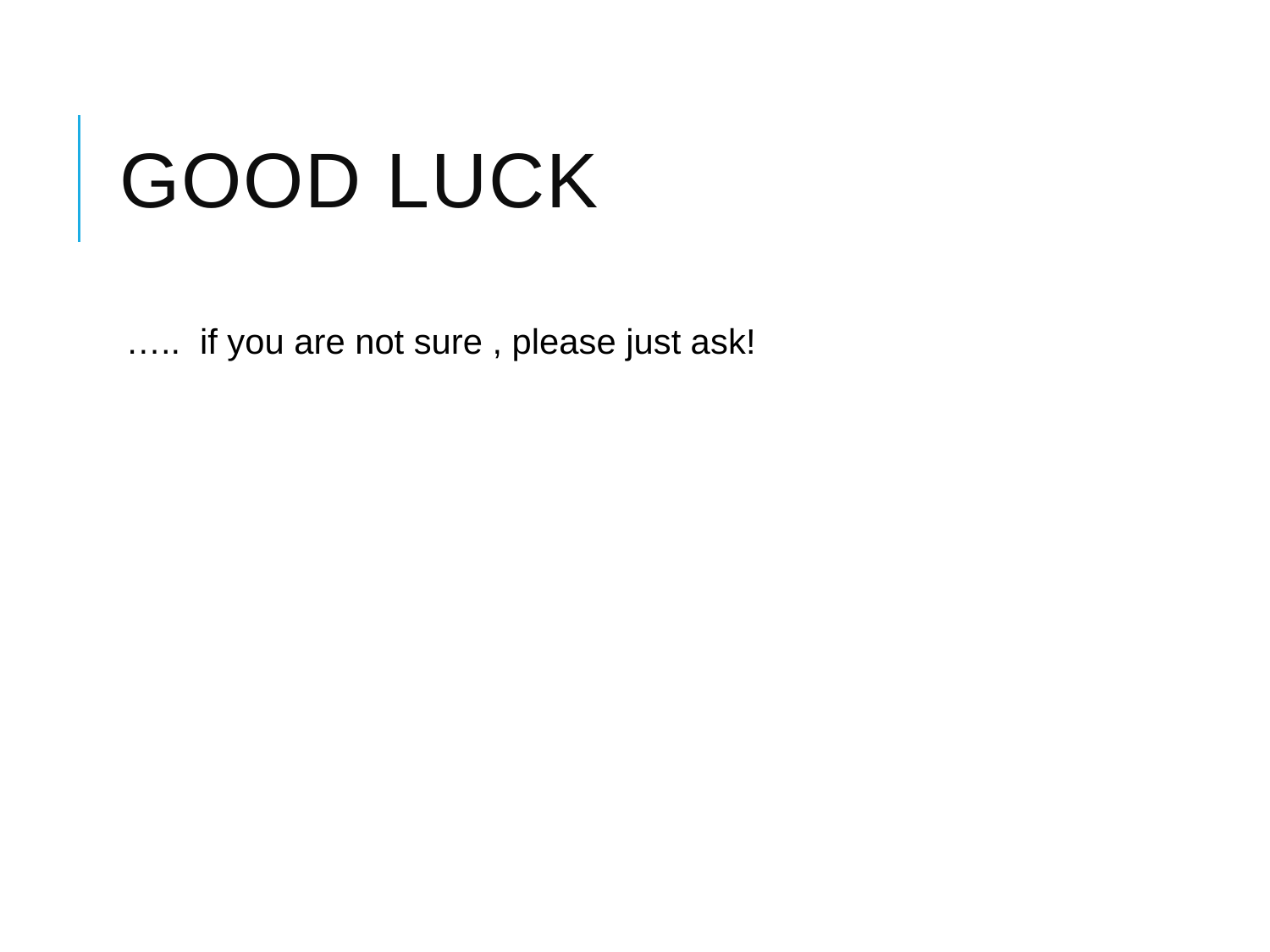

# Good Luck
…..  if you are not sure , please just ask!